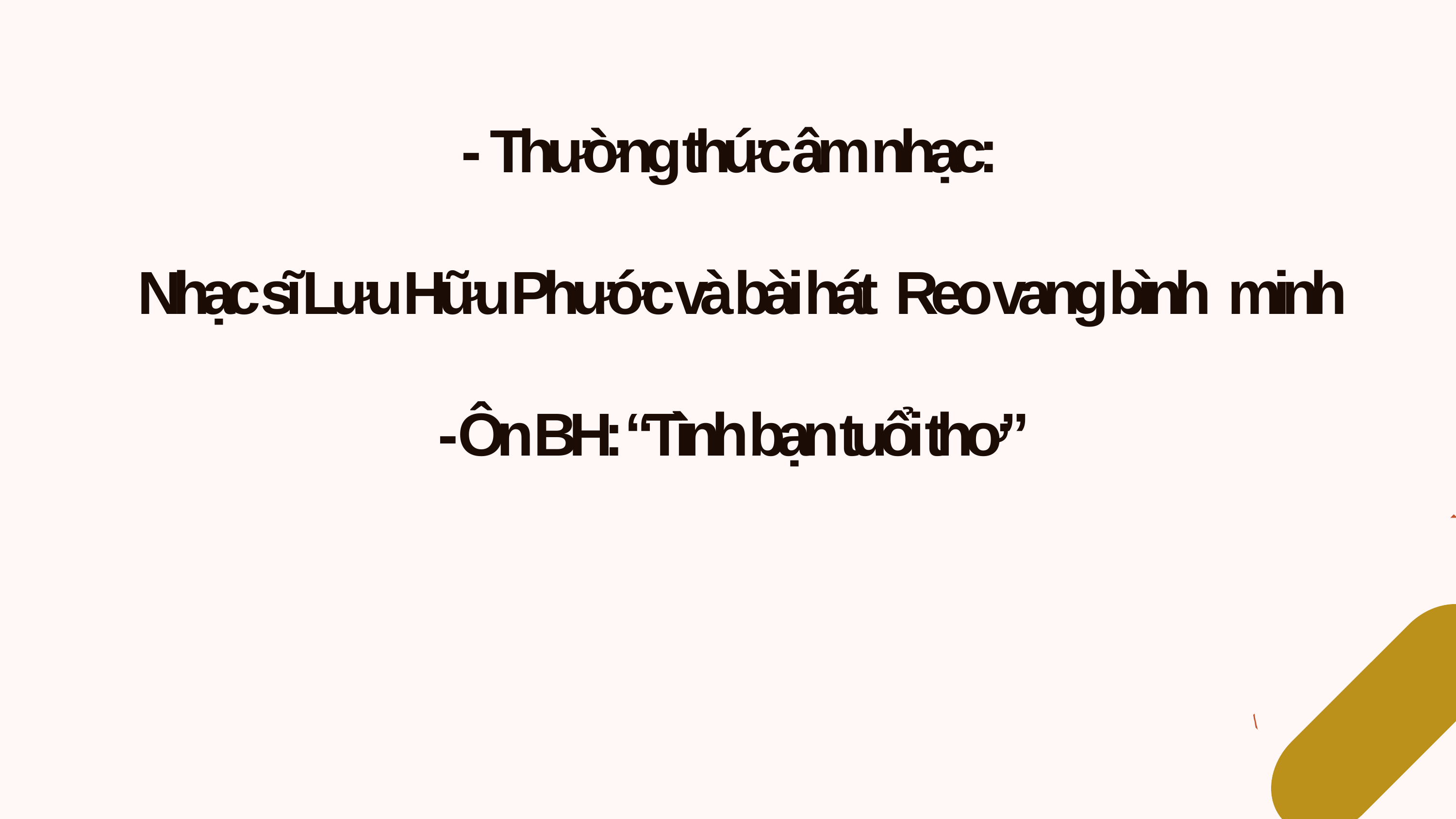

- Thường thức âm nhạc:
 Nhạc sĩ Lưu Hữu Phước và bài hát Reo vang bình  minh
- Ôn BH: “Tình bạn tuổi thơ”